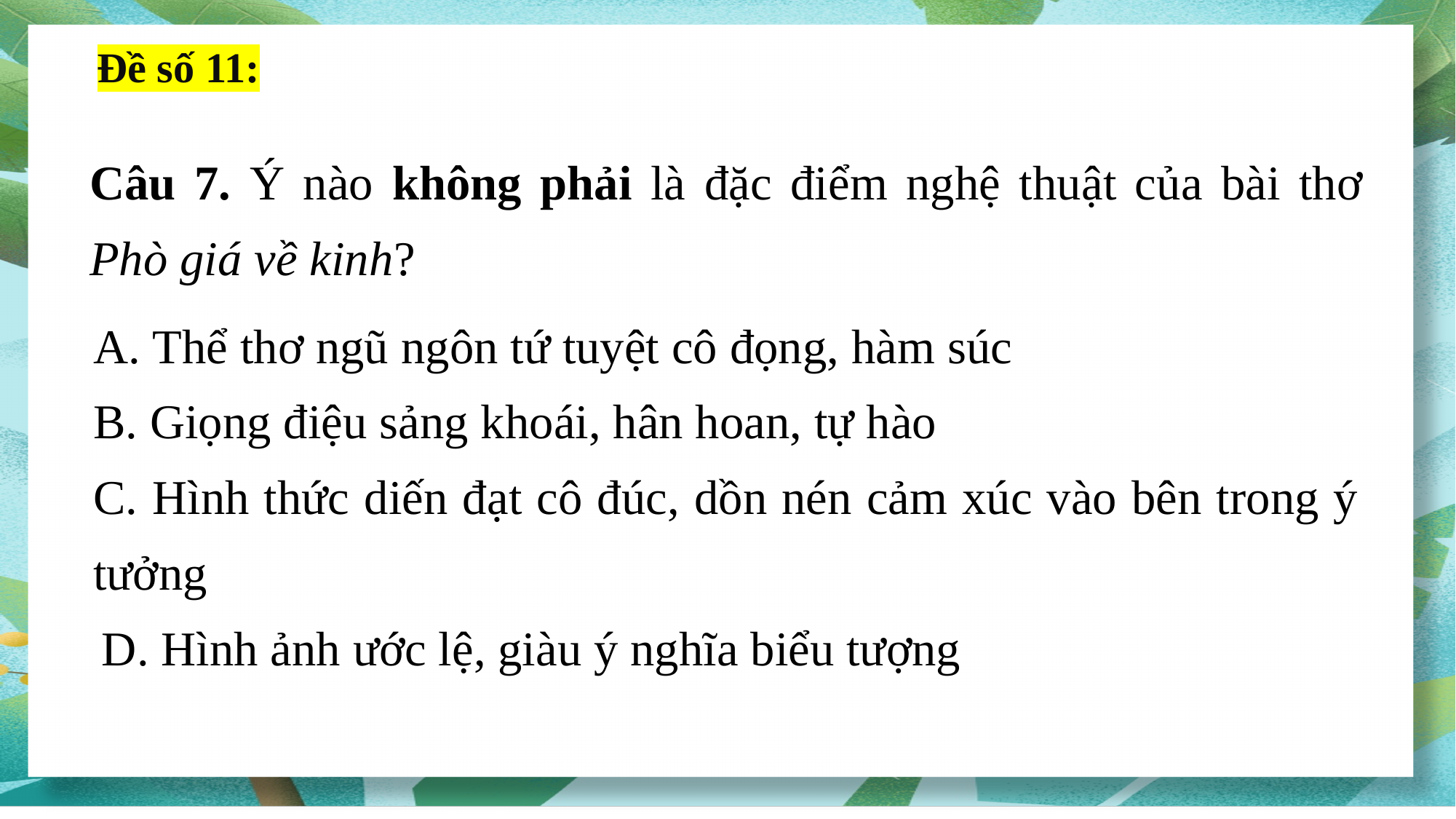

Đề số 11:
Câu 7. Ý nào không phải là đặc điểm nghệ thuật của bài thơ Phò giá về kinh?
A. Thể thơ ngũ ngôn tứ tuyệt cô đọng, hàm súc
B. Giọng điệu sảng khoái, hân hoan, tự hào
C. Hình thức diến đạt cô đúc, dồn nén cảm xúc vào bên trong ý tưởng
 D. Hình ảnh ước lệ, giàu ý nghĩa biểu tượng